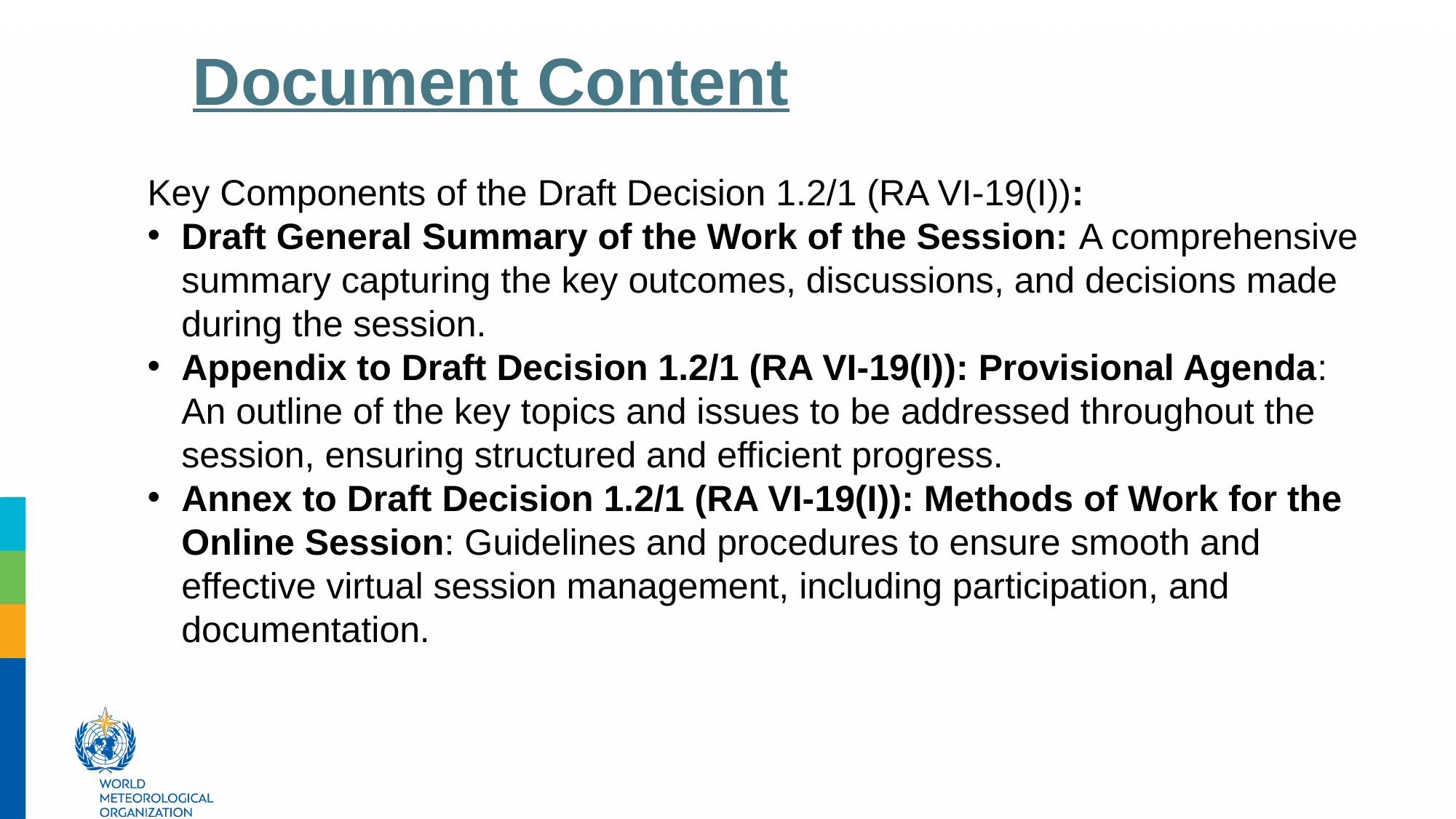

# Document Content
Key Components of the Draft Decision 1.2/1 (RA VI-19(I)):
Draft General Summary of the Work of the Session: A comprehensive summary capturing the key outcomes, discussions, and decisions made during the session.
Appendix to Draft Decision 1.2/1 (RA VI-19(I)): Provisional Agenda: An outline of the key topics and issues to be addressed throughout the session, ensuring structured and efficient progress.
Annex to Draft Decision 1.2/1 (RA VI-19(I)): Methods of Work for the Online Session: Guidelines and procedures to ensure smooth and effective virtual session management, including participation, and documentation.